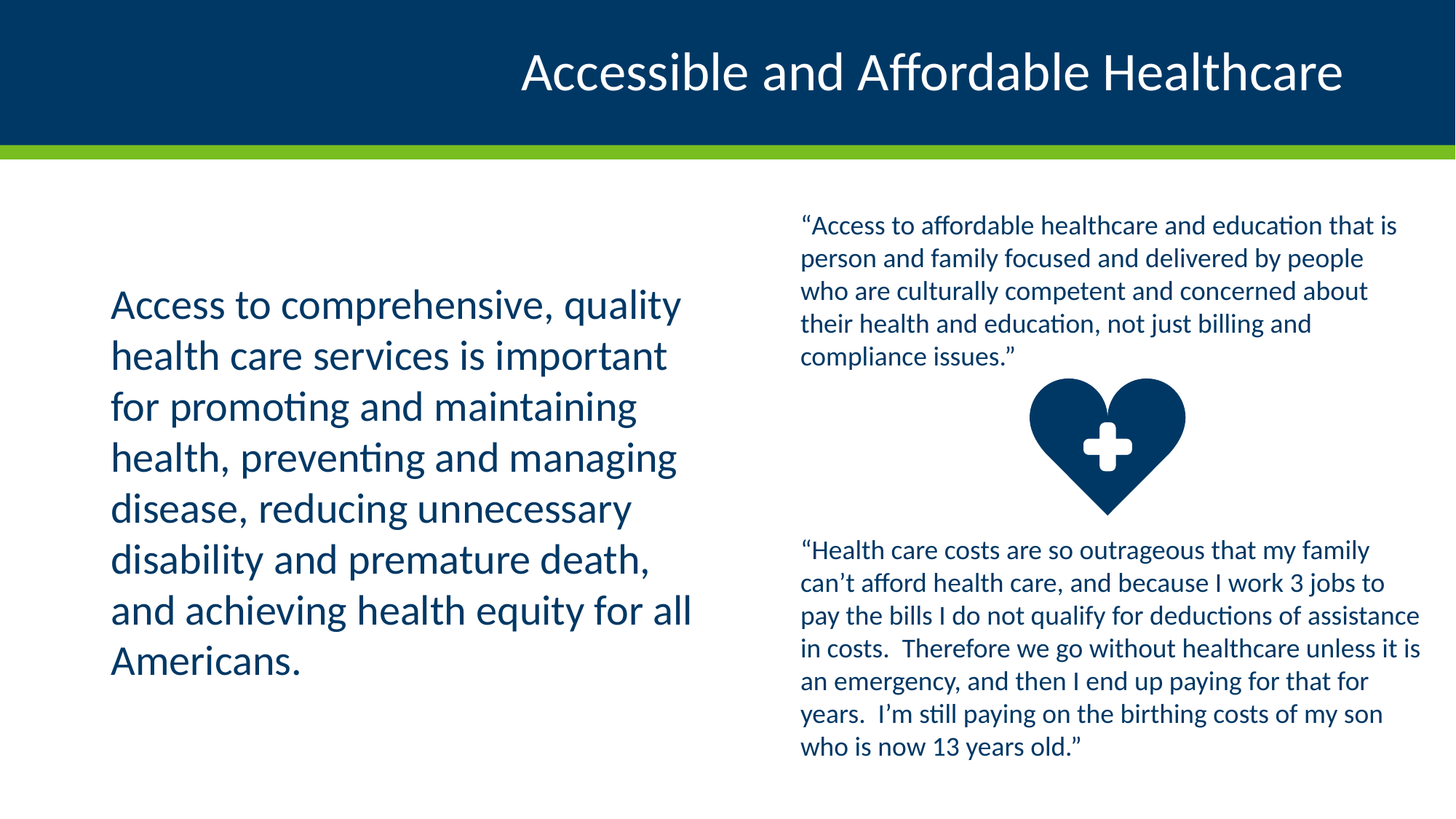

# Accessible and Affordable Healthcare

Access to comprehensive, quality health care services is important for promoting and maintaining health, preventing and managing disease, reducing unnecessary disability and premature death, and achieving health equity for all Americans.
“Access to affordable healthcare and education that is person and family focused and delivered by people who are culturally competent and concerned about their health and education, not just billing and compliance issues.”

“Health care costs are so outrageous that my family can’t afford health care, and because I work 3 jobs to pay the bills I do not qualify for deductions of assistance in costs.  Therefore we go without healthcare unless it is an emergency, and then I end up paying for that for years.  I’m still paying on the birthing costs of my son who is now 13 years old.”